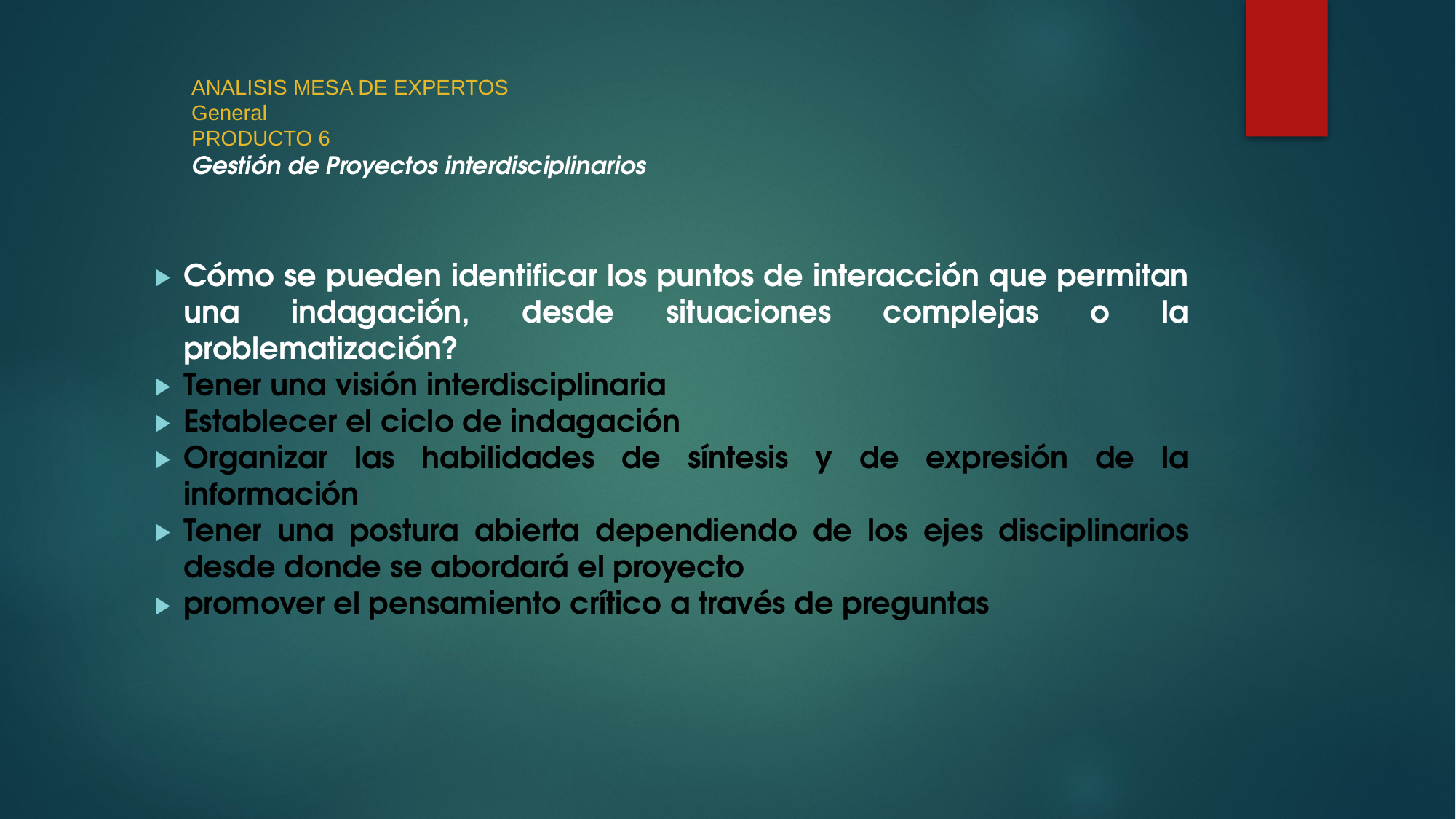

ANALISIS MESA DE EXPERTOS
General
PRODUCTO 6
Gestión de Proyectos interdisciplinarios
Cómo se pueden identificar los puntos de interacción que permitan una indagación, desde situaciones complejas o la problematización?
Tener una visión interdisciplinaria
Establecer el ciclo de indagación
Organizar las habilidades de síntesis y de expresión de la información
Tener una postura abierta dependiendo de los ejes disciplinarios desde donde se abordará el proyecto
promover el pensamiento crítico a través de preguntas